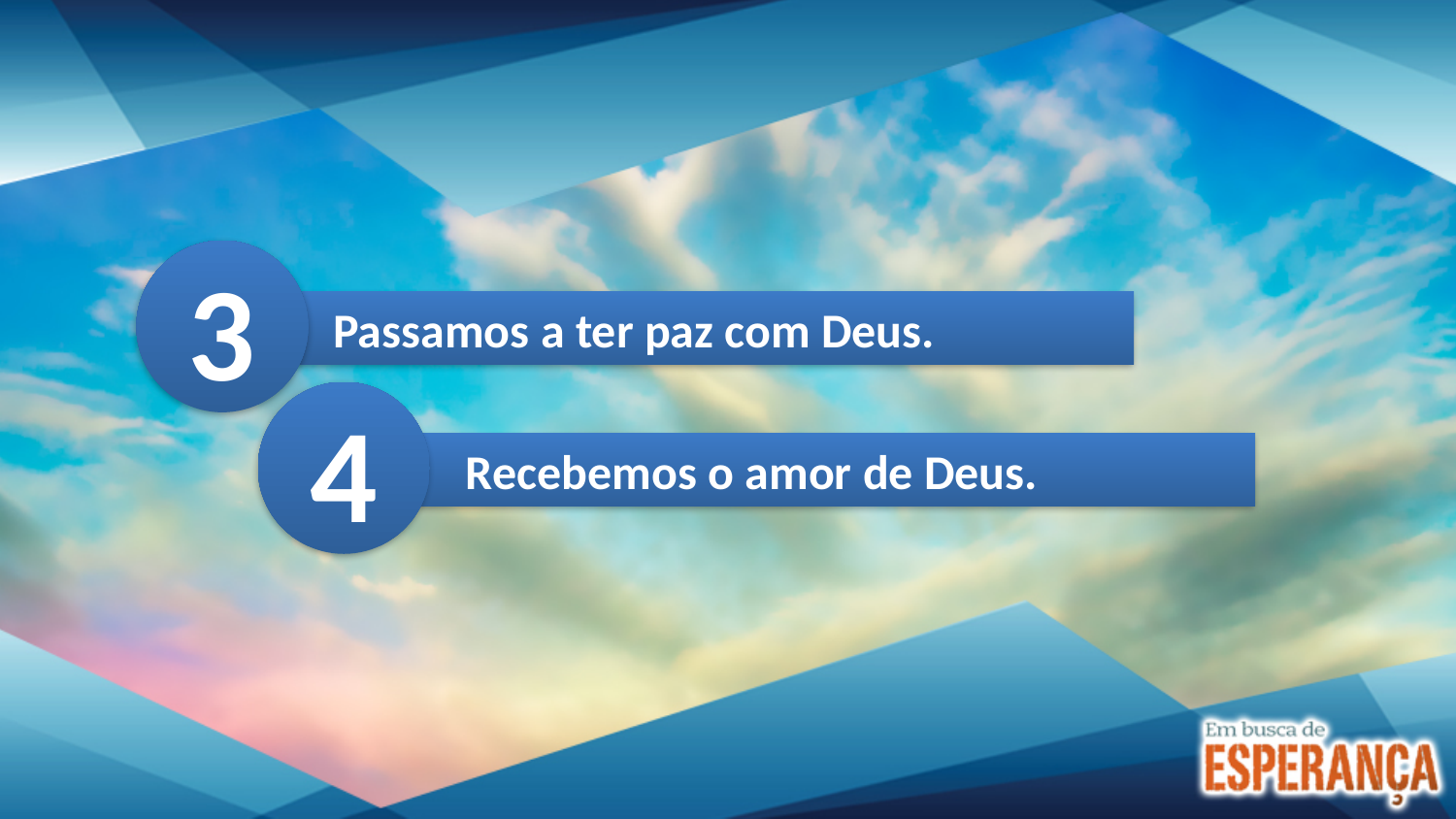

3
  Passamos a ter paz com Deus.

4
   Recebemos o amor de Deus.